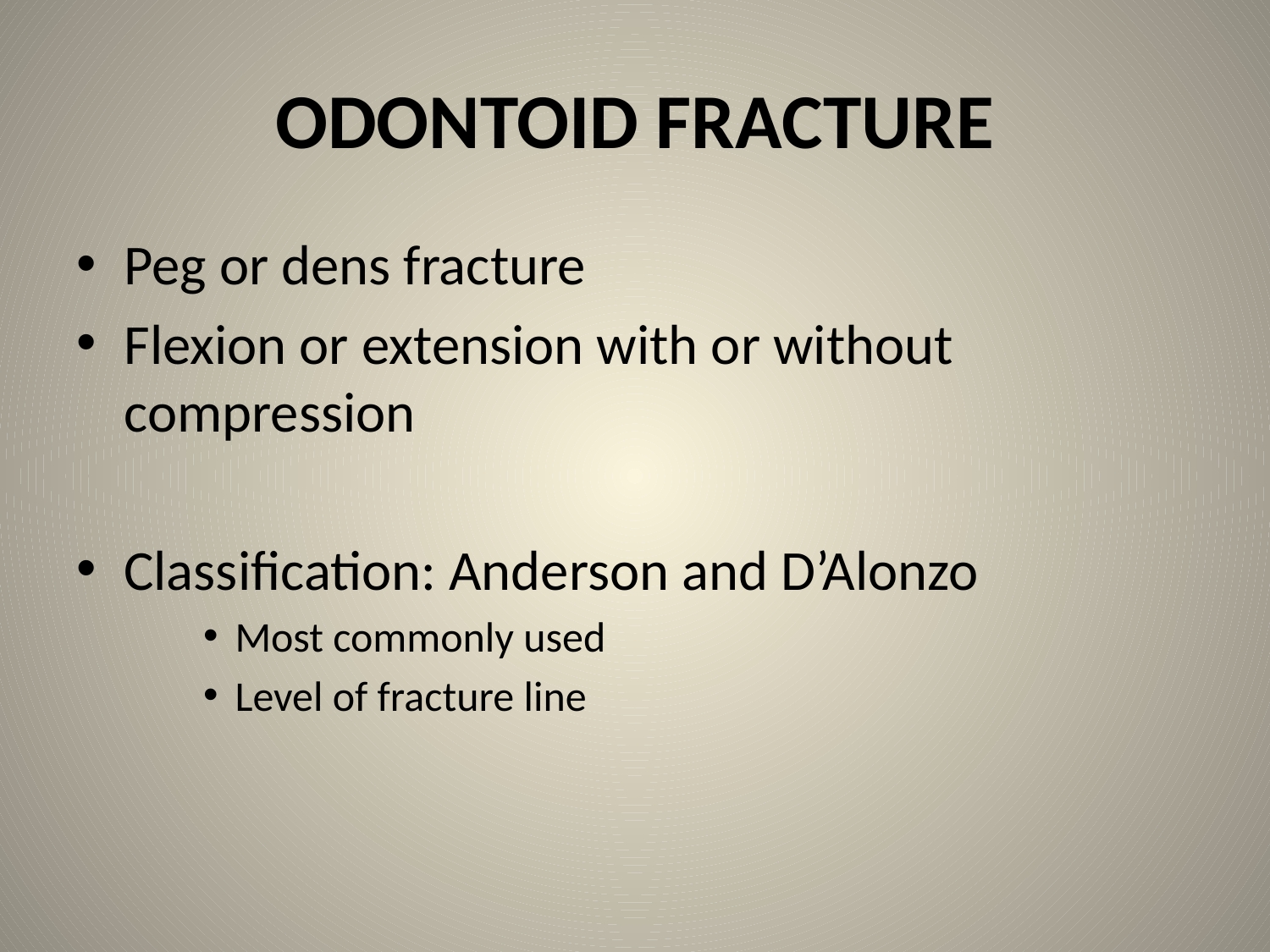

# ODONTOID FRACTURE
Peg or dens fracture
Flexion or extension with or without compression

Classification: Anderson and D’Alonzo
Most commonly used
Level of fracture line